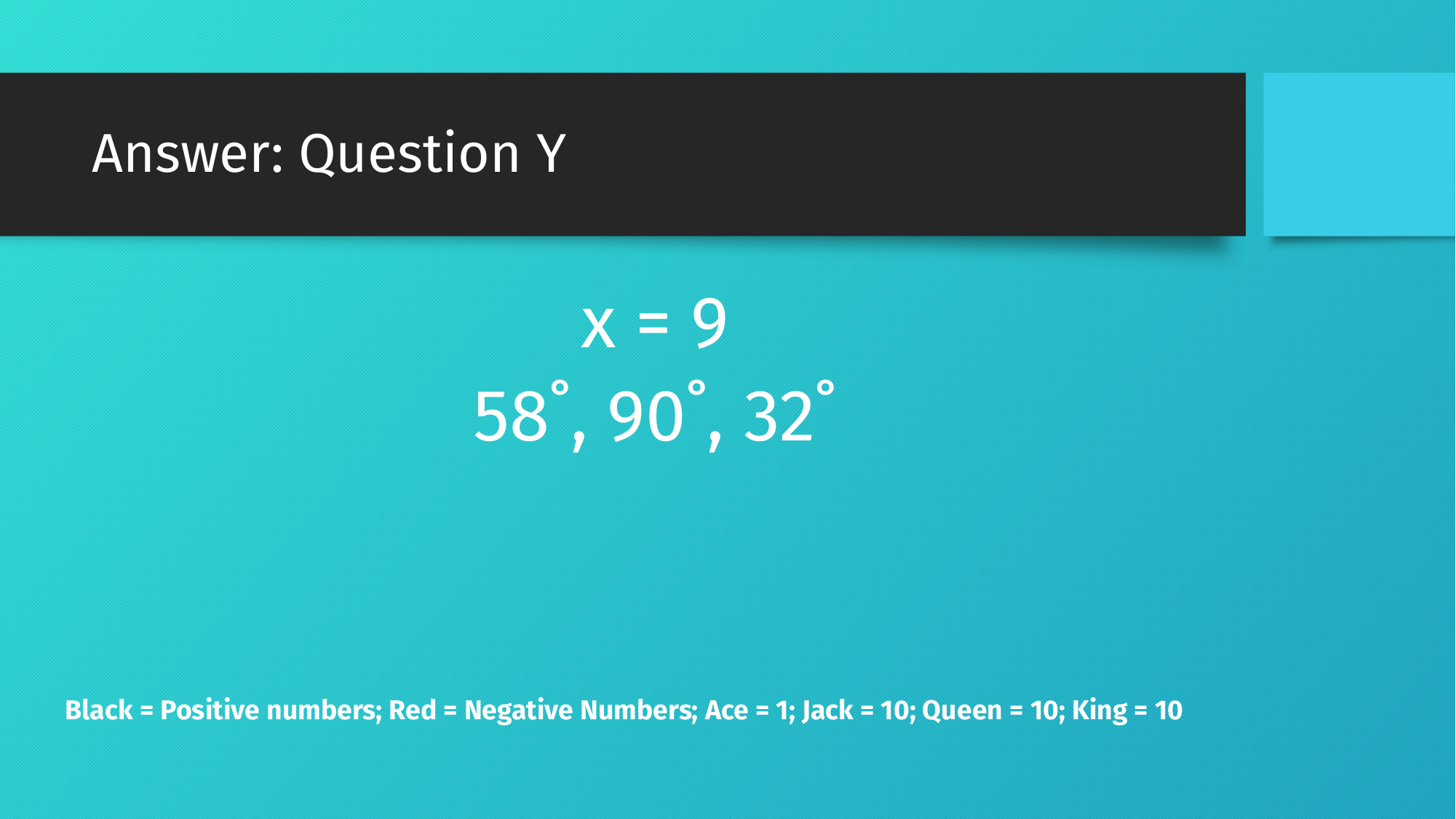

# Answer: Question Y
x = 9
58˚, 90˚, 32˚
Black = Positive numbers; Red = Negative Numbers; Ace = 1; Jack = 10; Queen = 10; King = 10